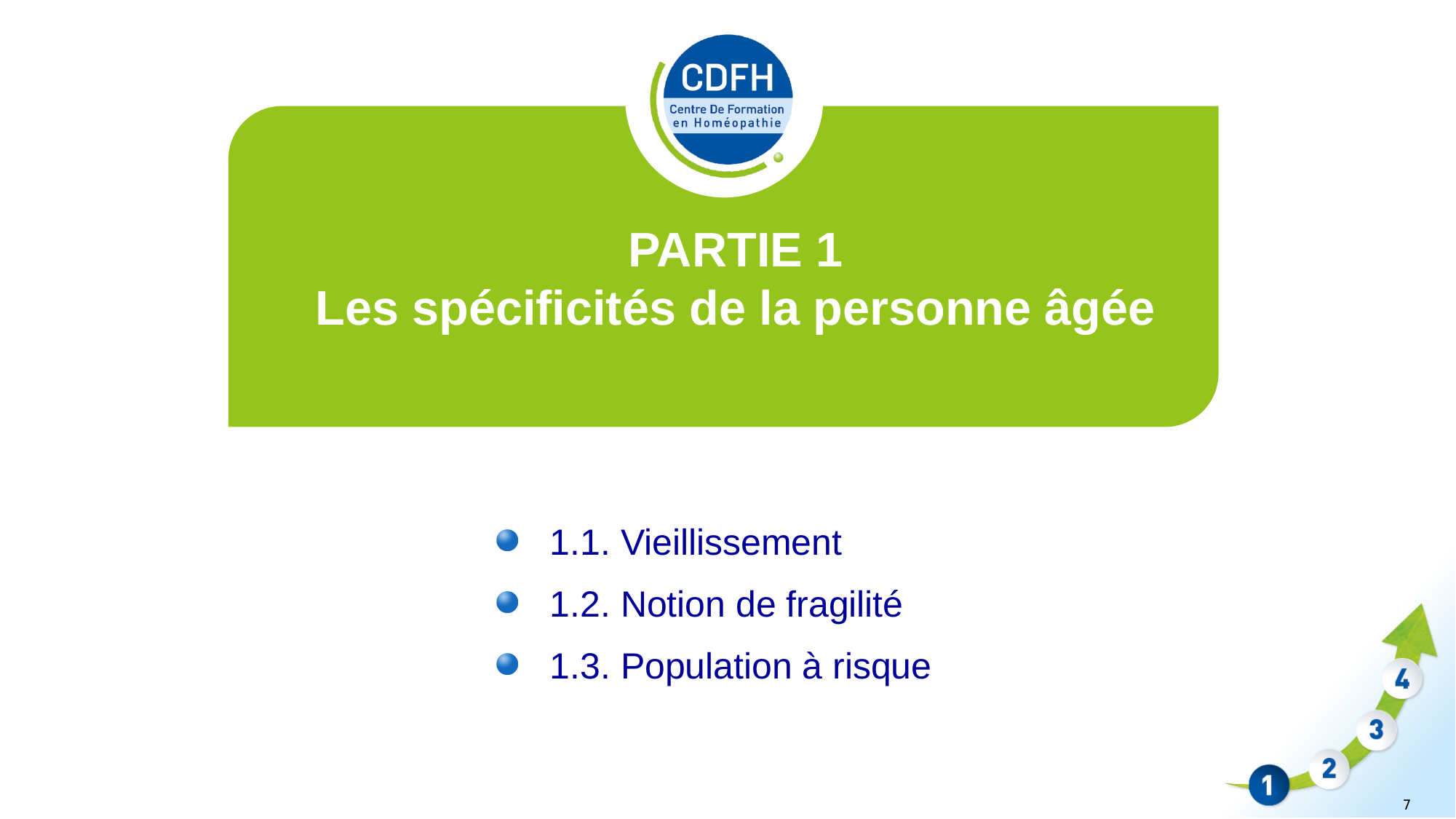

PARTIE 1
Les spécificités de la personne âgée
1.1. Vieillissement
1.2. Notion de fragilité
1.3. Population à risque